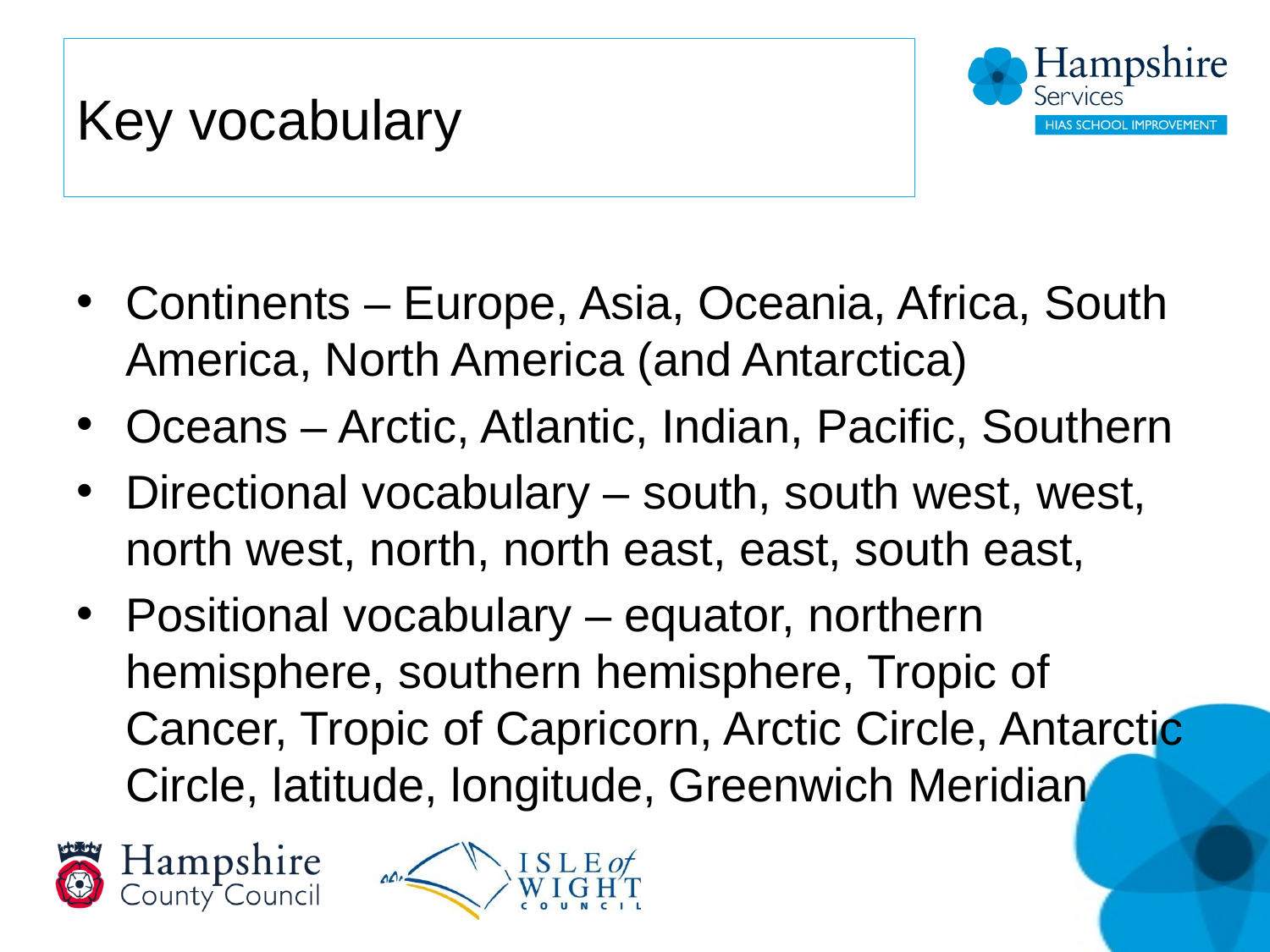

# Key vocabulary
Continents – Europe, Asia, Oceania, Africa, South America, North America (and Antarctica)
Oceans – Arctic, Atlantic, Indian, Pacific, Southern
Directional vocabulary – south, south west, west, north west, north, north east, east, south east,
Positional vocabulary – equator, northern hemisphere, southern hemisphere, Tropic of Cancer, Tropic of Capricorn, Arctic Circle, Antarctic Circle, latitude, longitude, Greenwich Meridian